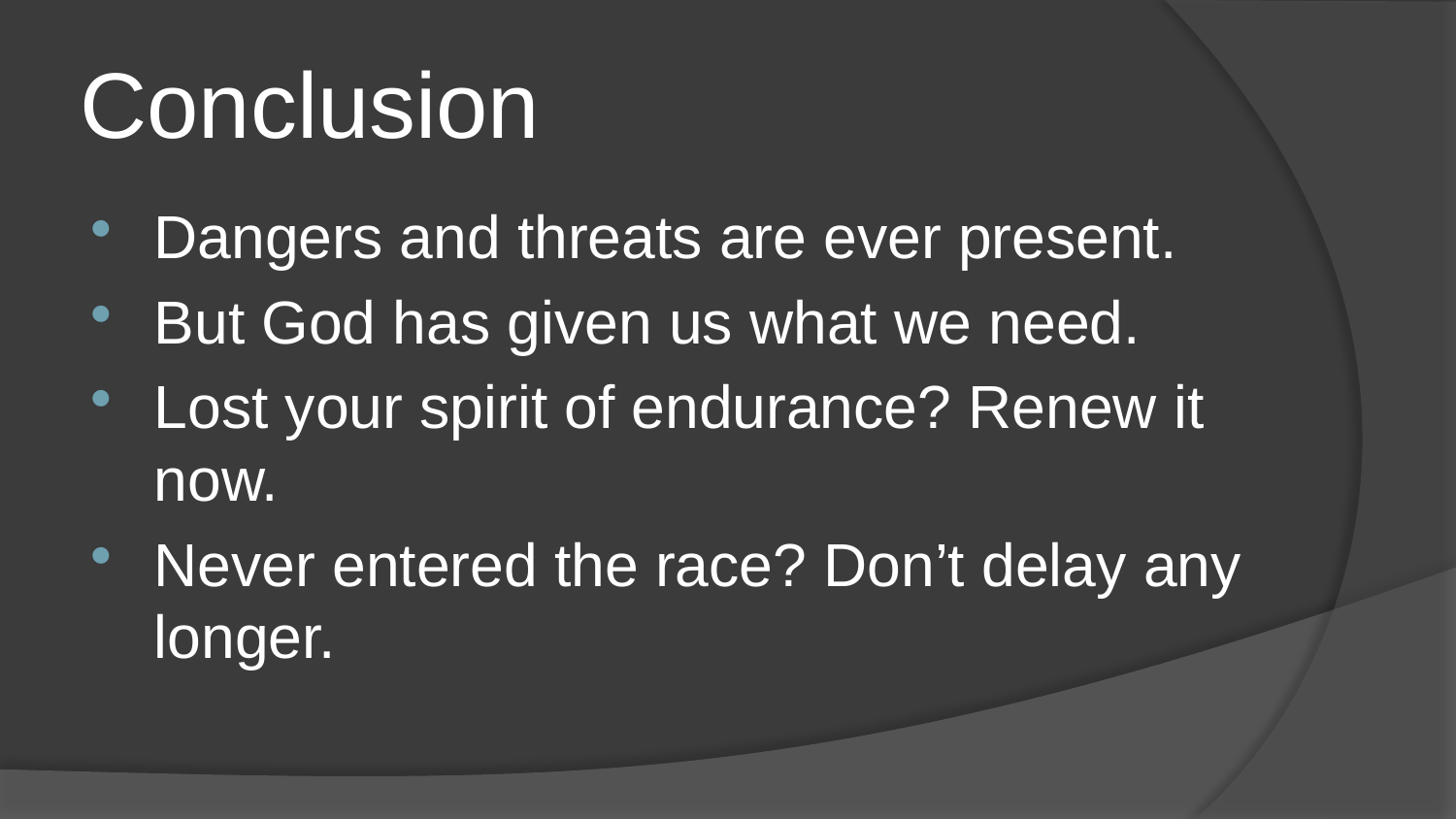

# Conclusion
Dangers and threats are ever present.
But God has given us what we need.
Lost your spirit of endurance? Renew it now.
Never entered the race? Don’t delay any longer.